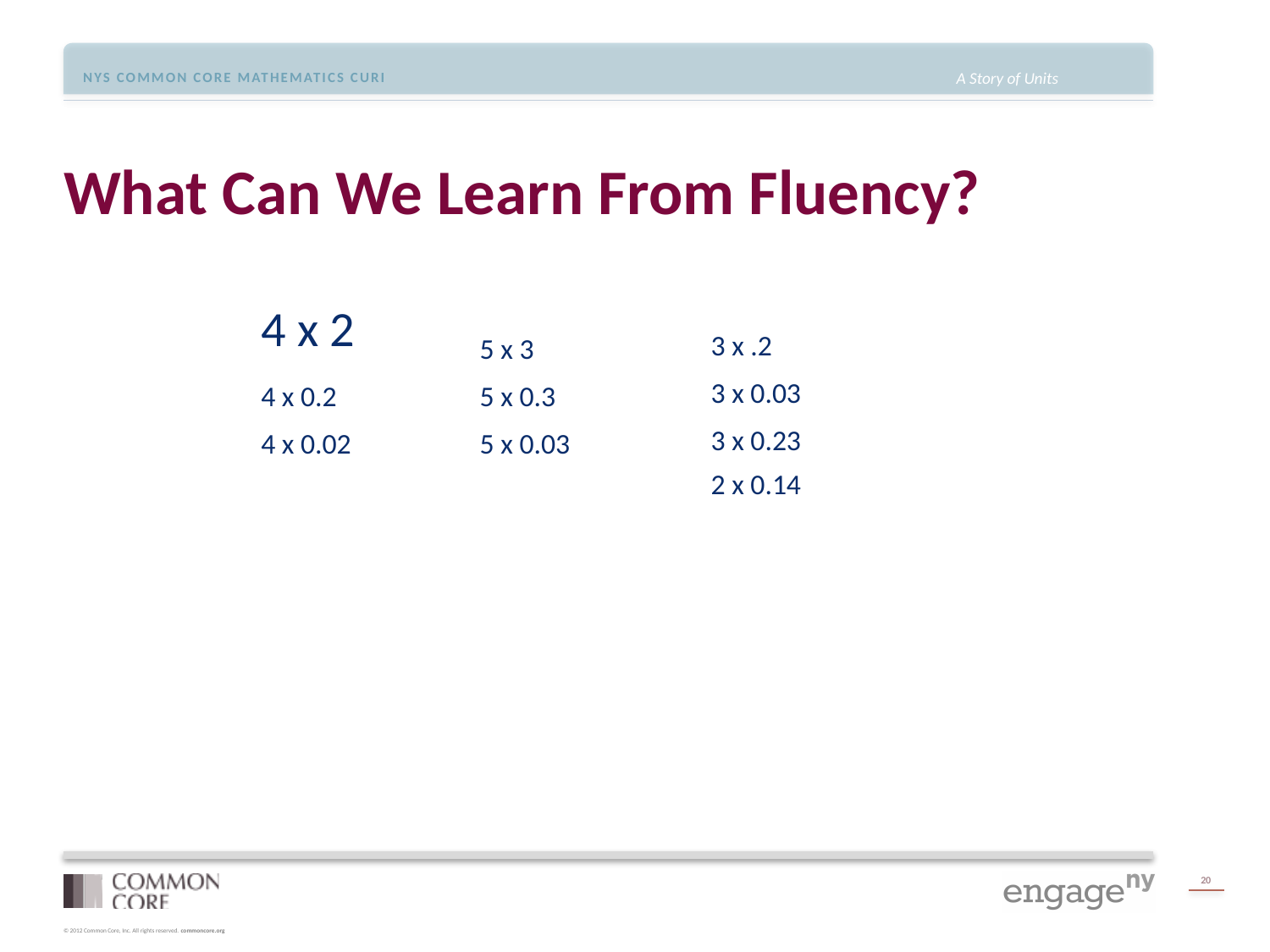

# What Can We Learn From Fluency?
3 x .2
4 x 2
5 x 3
3 x 0.03
4 x 0.2
5 x 0.3
3 x 0.23
4 x 0.02
5 x 0.03
2 x 0.14
20